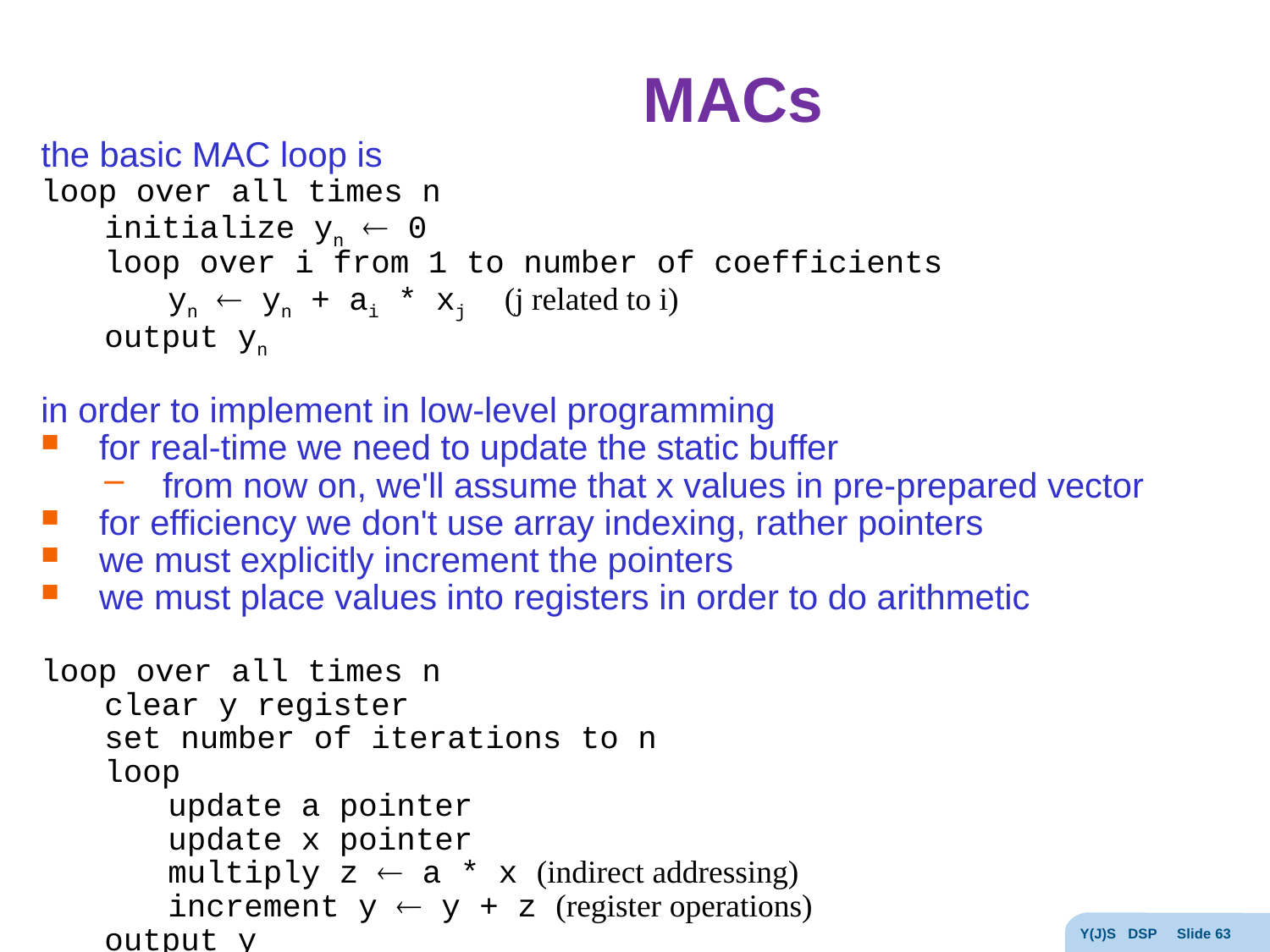

# MACs
the basic MAC loop is
loop over all times n
initialize yn ← 0
loop over i from 1 to number of coefficients
yn ← yn + ai * xj  (j related to i)
output yn

in order to implement in low-level programming
for real-time we need to update the static buffer
from now on, we'll assume that x values in pre-prepared vector
for efficiency we don't use array indexing, rather pointers
we must explicitly increment the pointers
we must place values into registers in order to do arithmetic

loop over all times n
clear y register
set number of iterations to n
loop
update a pointer
update x pointer
multiply z ← a * x (indirect addressing)
increment y ← y + z (register operations)
output y
Y(J)S   DSP     Slide 63